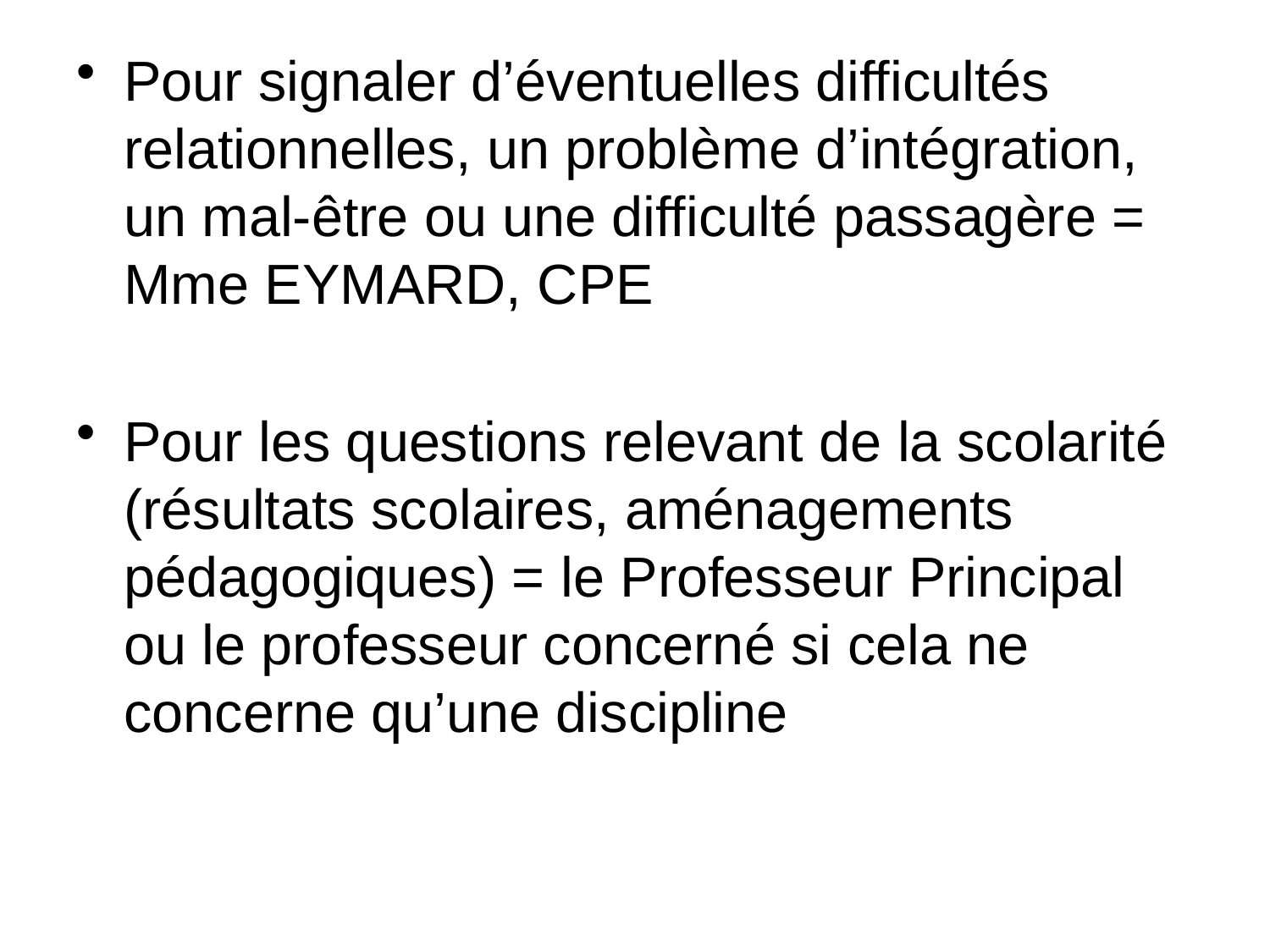

# Pour signaler d’éventuelles difficultés relationnelles, un problème d’intégration, un mal-être ou une difficulté passagère = Mme EYMARD, CPE

Pour les questions relevant de la scolarité (résultats scolaires, aménagements pédagogiques) = le Professeur Principal ou le professeur concerné si cela ne concerne qu’une discipline